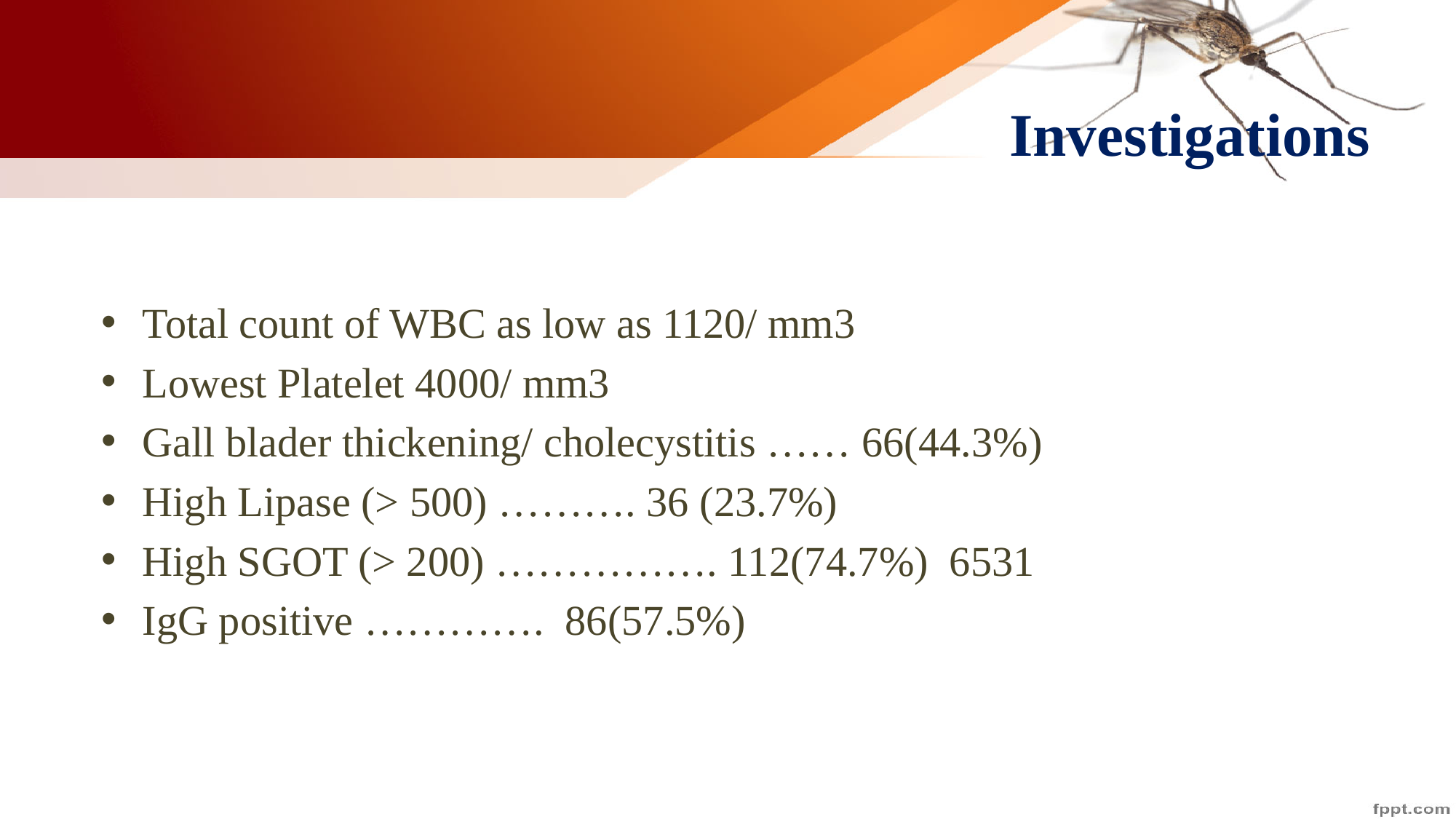

# Investigations
Total count of WBC as low as 1120/ mm3
Lowest Platelet 4000/ mm3
Gall blader thickening/ cholecystitis …… 66(44.3%)
High Lipase (> 500) ………. 36 (23.7%)
High SGOT (> 200) ……………. 112(74.7%)  6531
IgG positive ………….  86(57.5%)